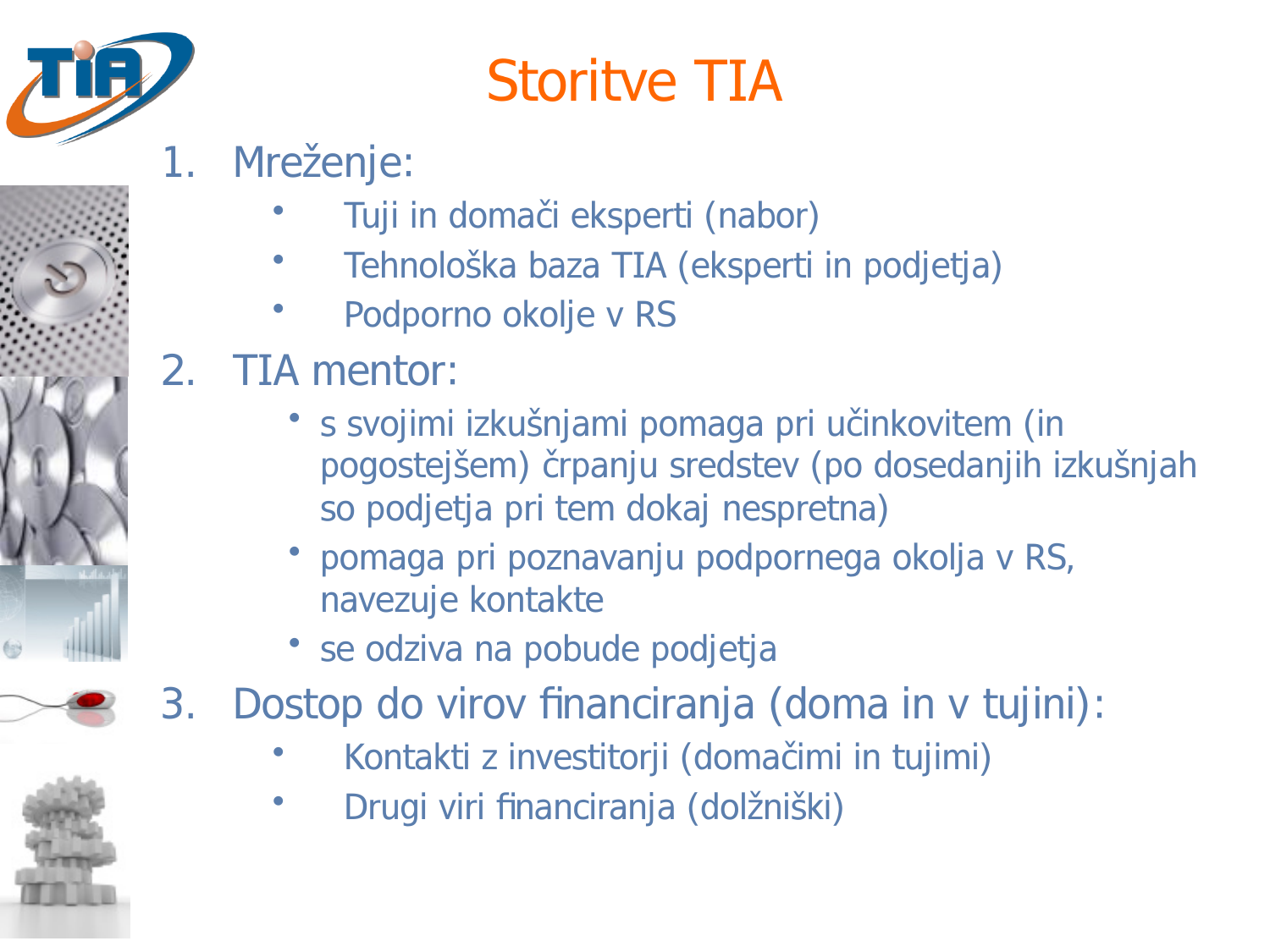

# Storitve TIA
Mreženje:
Tuji in domači eksperti (nabor)
Tehnološka baza TIA (eksperti in podjetja)
Podporno okolje v RS
TIA mentor:
s svojimi izkušnjami pomaga pri učinkovitem (in pogostejšem) črpanju sredstev (po dosedanjih izkušnjah so podjetja pri tem dokaj nespretna)
pomaga pri poznavanju podpornega okolja v RS, navezuje kontakte
se odziva na pobude podjetja
Dostop do virov financiranja (doma in v tujini):
Kontakti z investitorji (domačimi in tujimi)
Drugi viri financiranja (dolžniški)